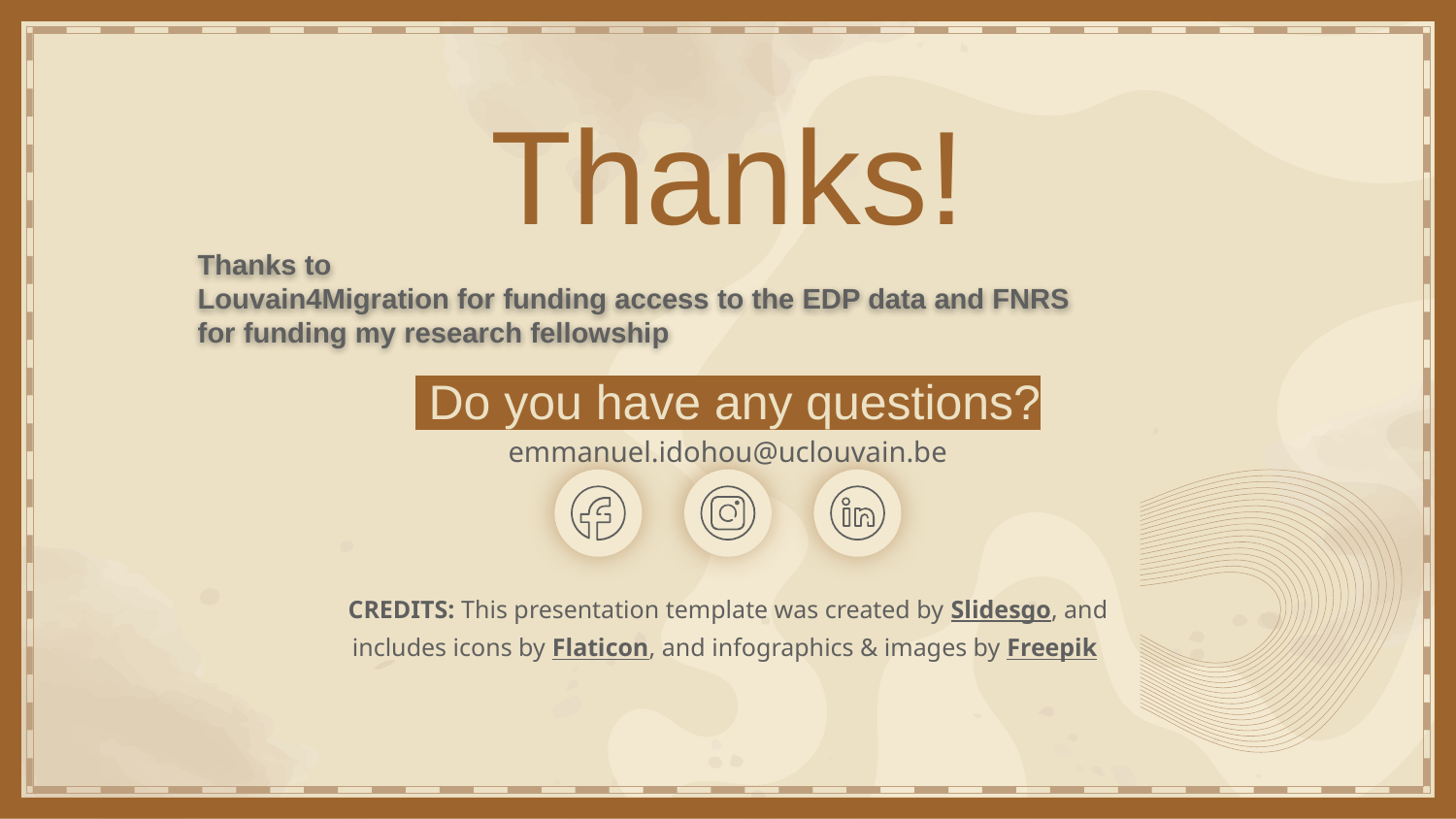

# Thanks!
Thanks to
Louvain4Migration for funding access to the EDP data and FNRS for funding my research fellowship
 Do you have any questions?
emmanuel.idohou@uclouvain.be